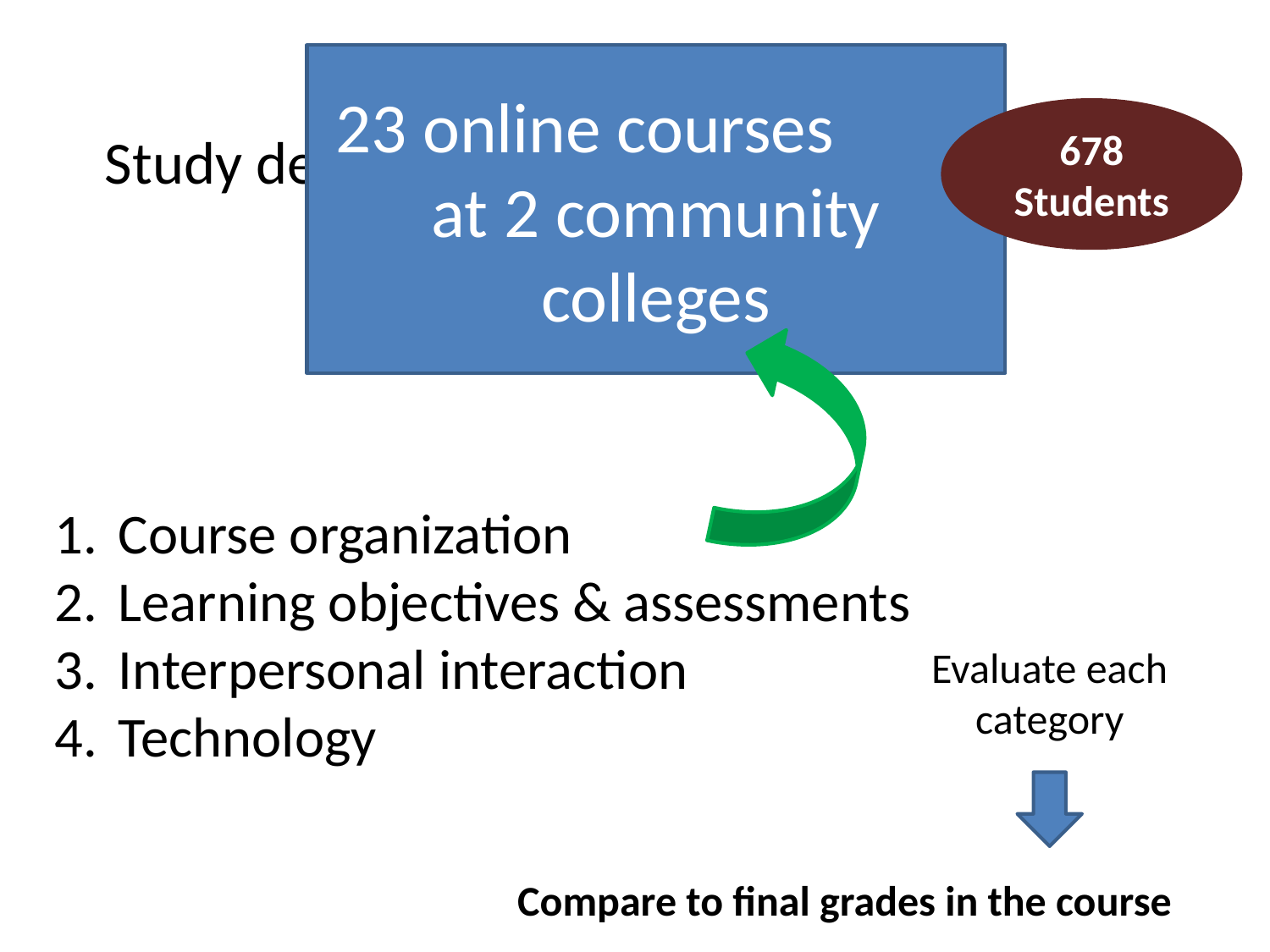

23 online courses          at 2 community colleges
678 Students
# Study design

Course organization
Learning objectives & assessments
Interpersonal interaction
Technology
Evaluate each category

Compare to final grades in the course